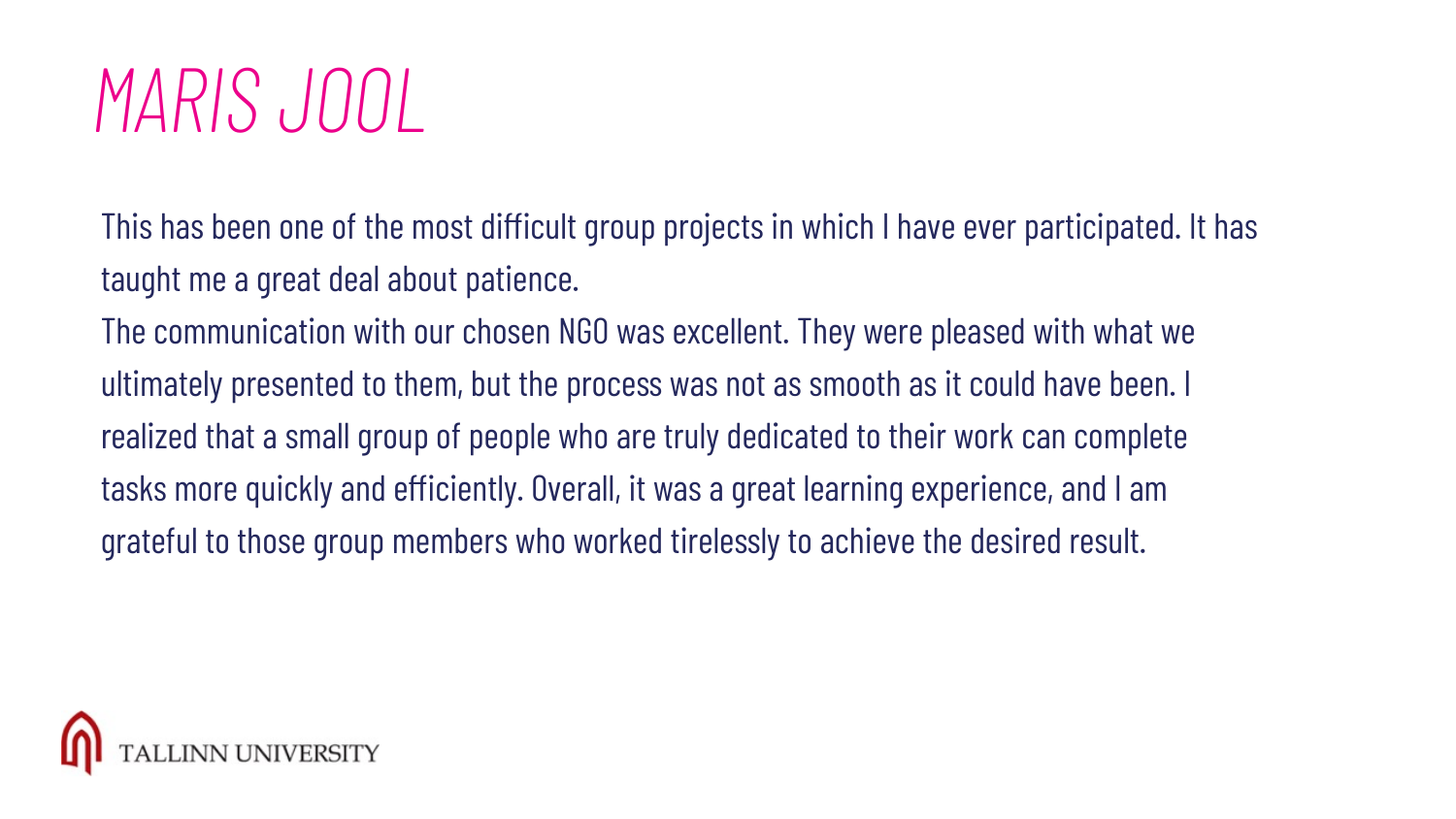

# MARIS JOOL
This has been one of the most difficult group projects in which I have ever participated. It has taught me a great deal about patience.
The communication with our chosen NGO was excellent. They were pleased with what we ultimately presented to them, but the process was not as smooth as it could have been. I realized that a small group of people who are truly dedicated to their work can complete tasks more quickly and efficiently. Overall, it was a great learning experience, and I am grateful to those group members who worked tirelessly to achieve the desired result.